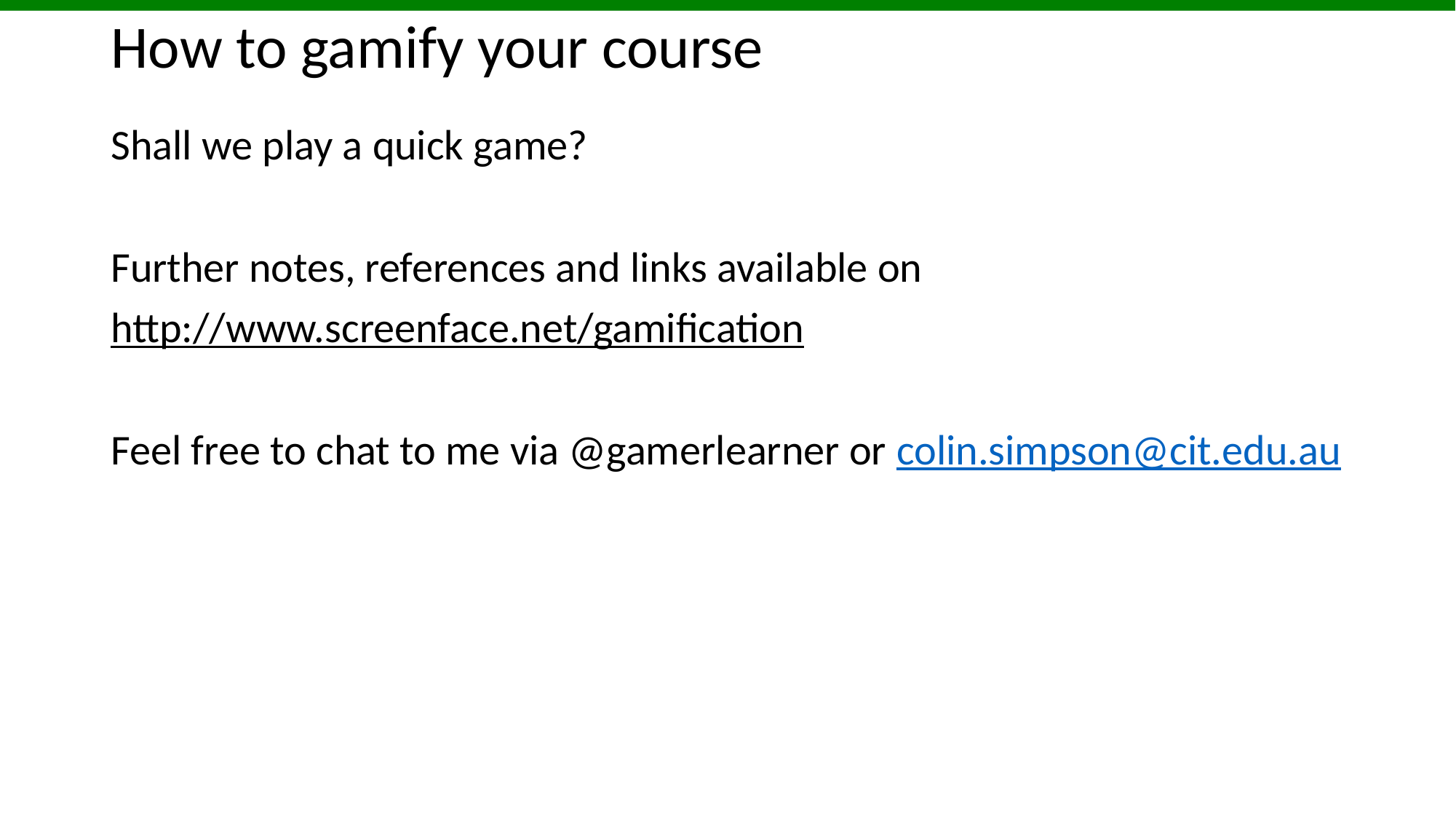

# How to gamify your course
Shall we play a quick game?

Further notes, references and links available on
http://www.screenface.net/gamification

Feel free to chat to me via @gamerlearner or colin.simpson@cit.edu.au